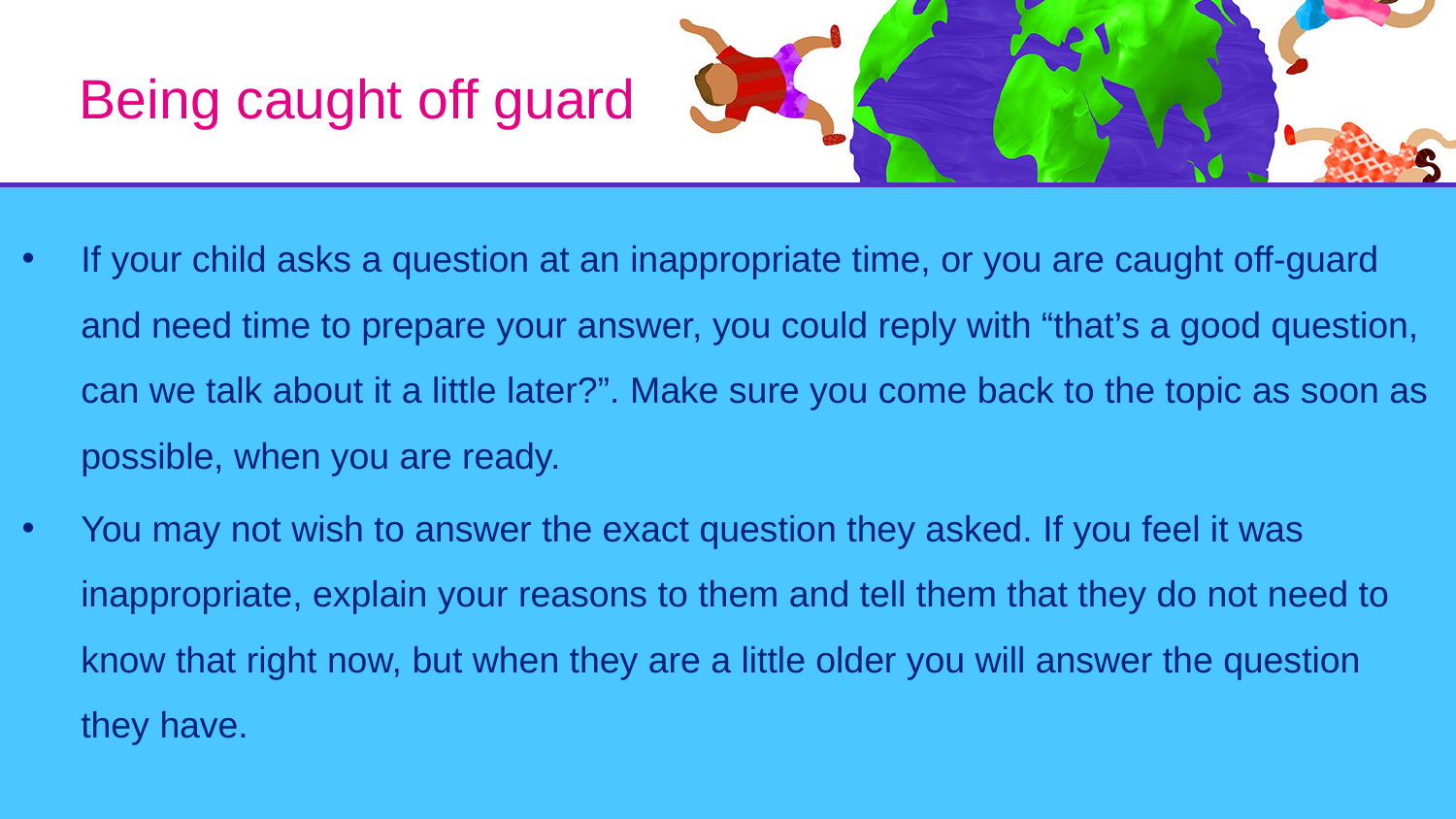

# Being caught off guard
If your child asks a question at an inappropriate time, or you are caught off-guard and need time to prepare your answer, you could reply with “that’s a good question, can we talk about it a little later?”. Make sure you come back to the topic as soon as possible, when you are ready.
You may not wish to answer the exact question they asked. If you feel it was inappropriate, explain your reasons to them and tell them that they do not need to know that right now, but when they are a little older you will answer the question they have.